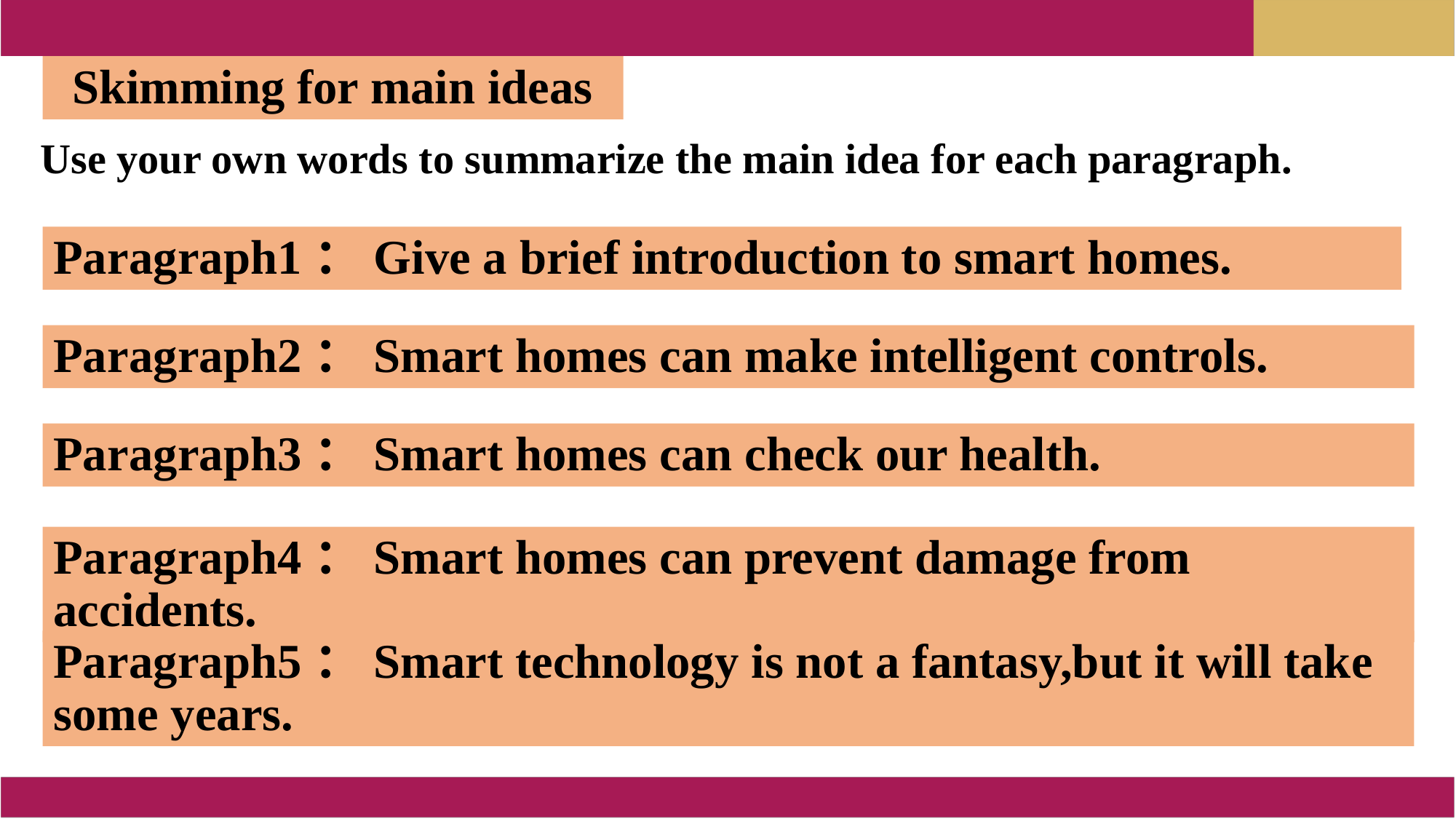

Skimming for main ideas
Use your own words to summarize the main idea for each paragraph.
Paragraph1：Give a brief introduction to smart homes.
Paragraph2：Smart homes can make intelligent controls.
Paragraph3：Smart homes can check our health.

Paragraph4：Smart homes can prevent damage from accidents.
Paragraph5：Smart technology is not a fantasy,but it will take some years.